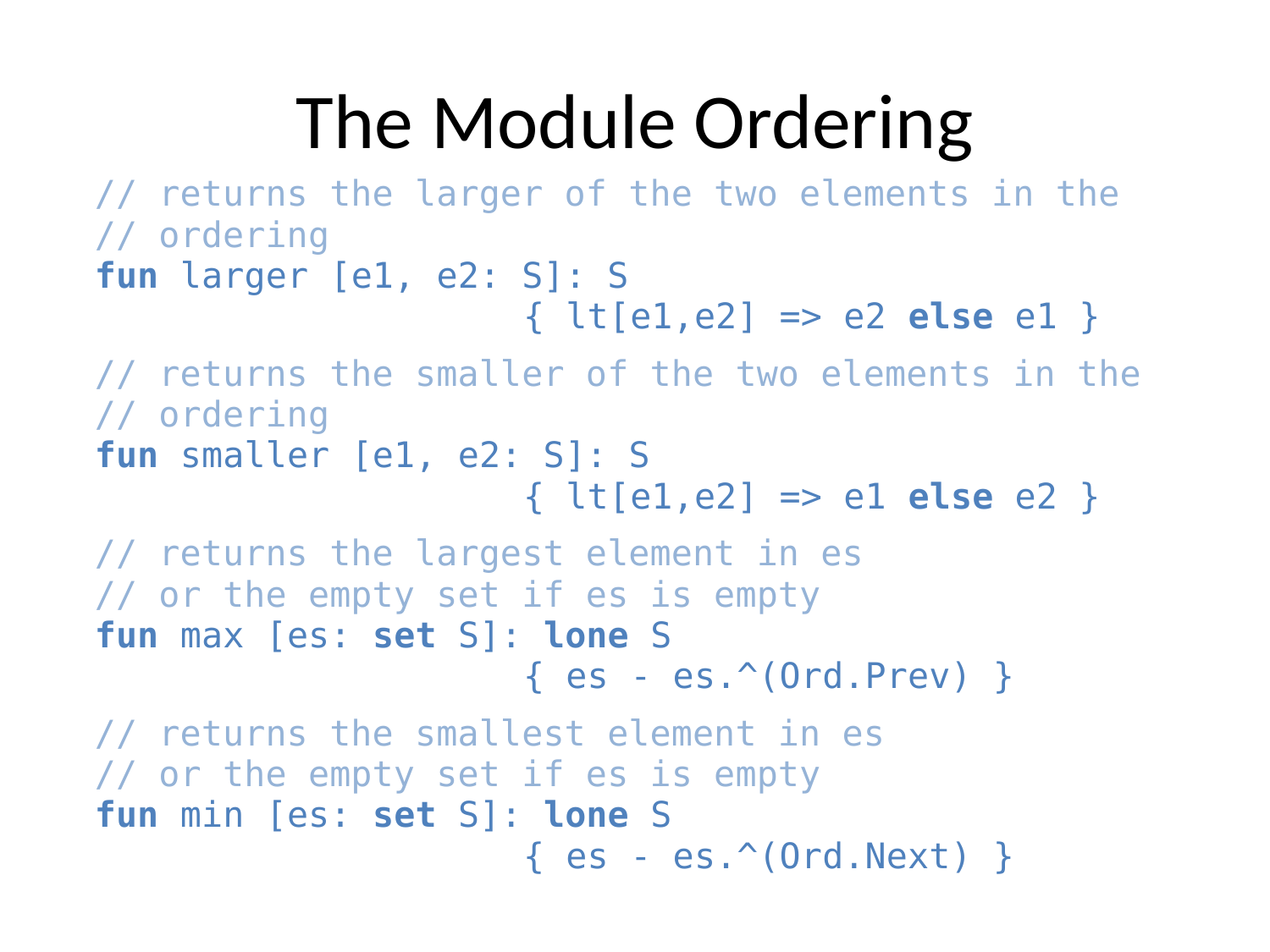

# The Module Ordering
// returns the larger of the two elements in the
// ordering
fun larger [e1, e2: S]: S
				{ lt[e1,e2] => e2 else e1 }

// returns the smaller of the two elements in the
// ordering
fun smaller [e1, e2: S]: S
				{ lt[e1,e2] => e1 else e2 }

// returns the largest element in es
// or the empty set if es is empty
fun max [es: set S]: lone S
				{ es - es.^(Ord.Prev) }

// returns the smallest element in es
// or the empty set if es is empty
fun min [es: set S]: lone S
				{ es - es.^(Ord.Next) }